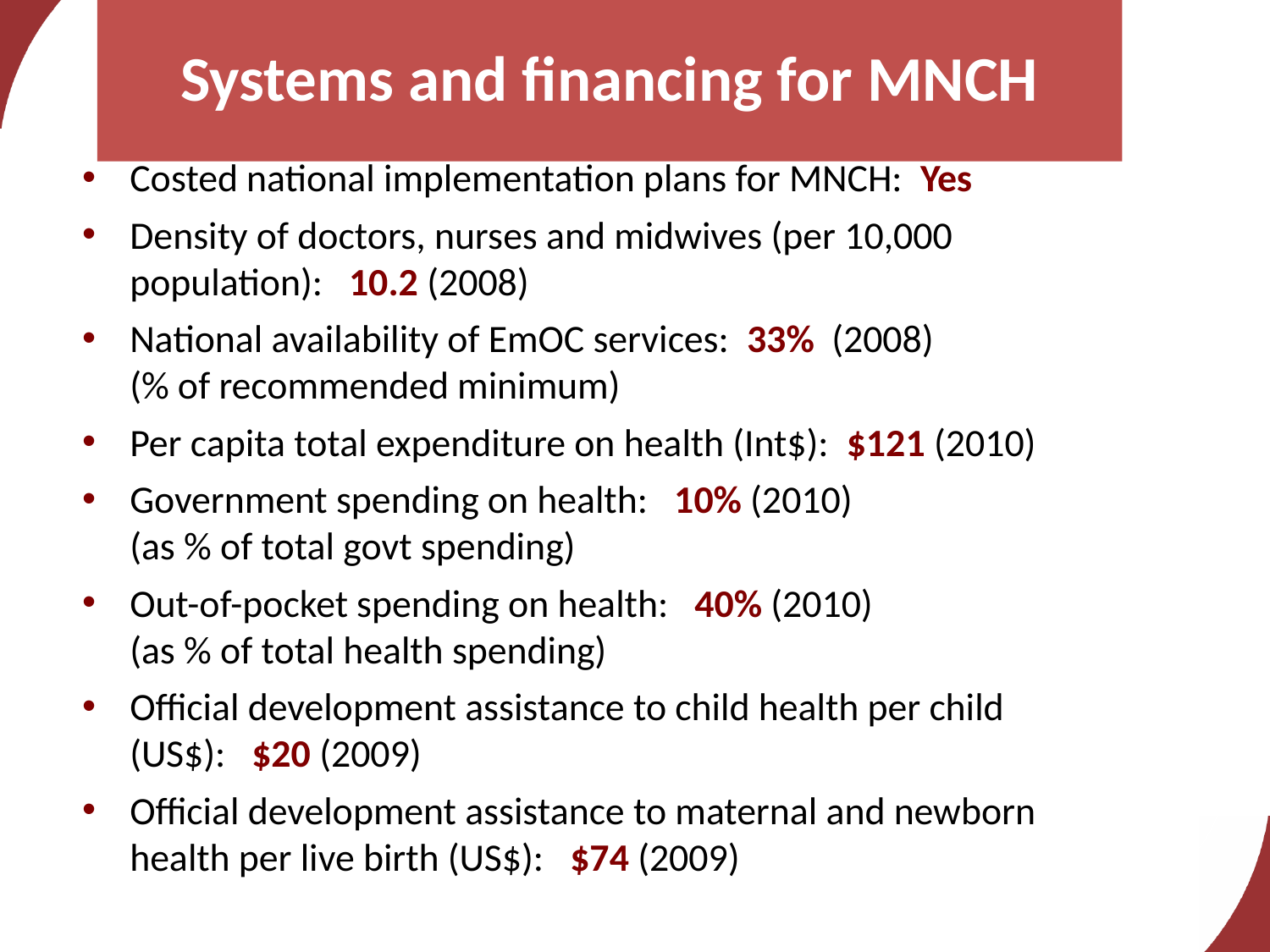

# Systems and financing for MNCH
Costed national implementation plans for MNCH:  Yes
Density of doctors, nurses and midwives (per 10,000 population):   10.2 (2008)
National availability of EmOC services:  33%  (2008)                (% of recommended minimum)
Per capita total expenditure on health (Int$):  $121 (2010)
Government spending on health:   10% (2010)
(as % of total govt spending)
Out-of-pocket spending on health:   40% (2010)
(as % of total health spending)
Official development assistance to child health per child (US$):   $20 (2009)
Official development assistance to maternal and newborn health per live birth (US$):   $74 (2009)